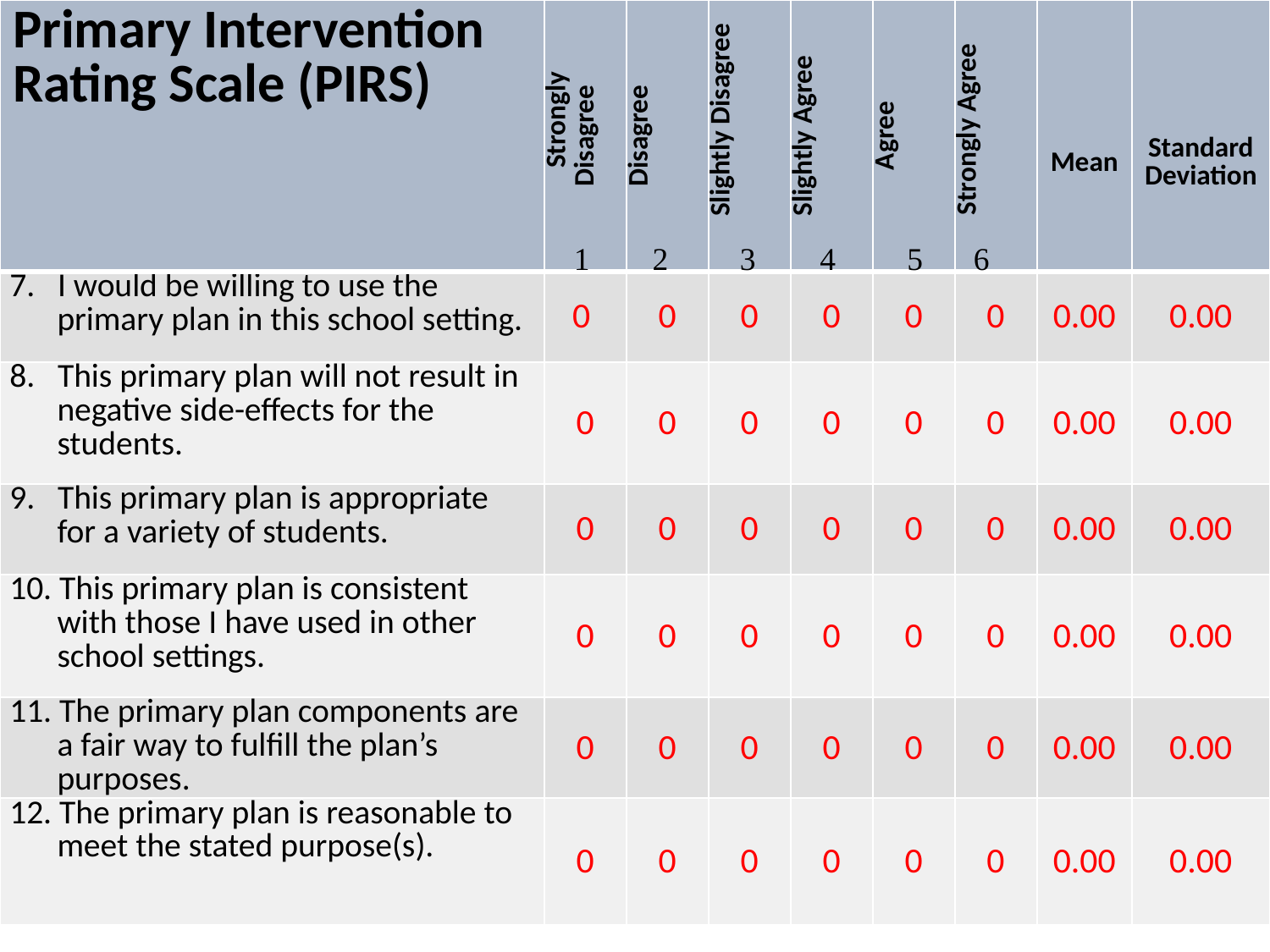

| Primary Intervention Rating Scale (PIRS) | Strongly Disagree | Disagree | Slightly Disagree | Slightly Agree | Agree | Strongly Agree | Mean | Standard Deviation |
| --- | --- | --- | --- | --- | --- | --- | --- | --- |
| 7. I would be willing to use the primary plan in this school setting. | 0 | 0 | 0 | 0 | 0 | 0 | 0.00 | 0.00 |
| 8. This primary plan will not result in negative side-effects for the students. | 0 | 0 | 0 | 0 | 0 | 0 | 0.00 | 0.00 |
| 9. This primary plan is appropriate for a variety of students. | 0 | 0 | 0 | 0 | 0 | 0 | 0.00 | 0.00 |
| 10. This primary plan is consistent with those I have used in other school settings. | 0 | 0 | 0 | 0 | 0 | 0 | 0.00 | 0.00 |
| 11. The primary plan components are a fair way to fulfill the plan’s purposes. | 0 | 0 | 0 | 0 | 0 | 0 | 0.00 | 0.00 |
| 12. The primary plan is reasonable to meet the stated purpose(s). | 0 | 0 | 0 | 0 | 0 | 0 | 0.00 | 0.00 |
	1	2	3	4	5	6